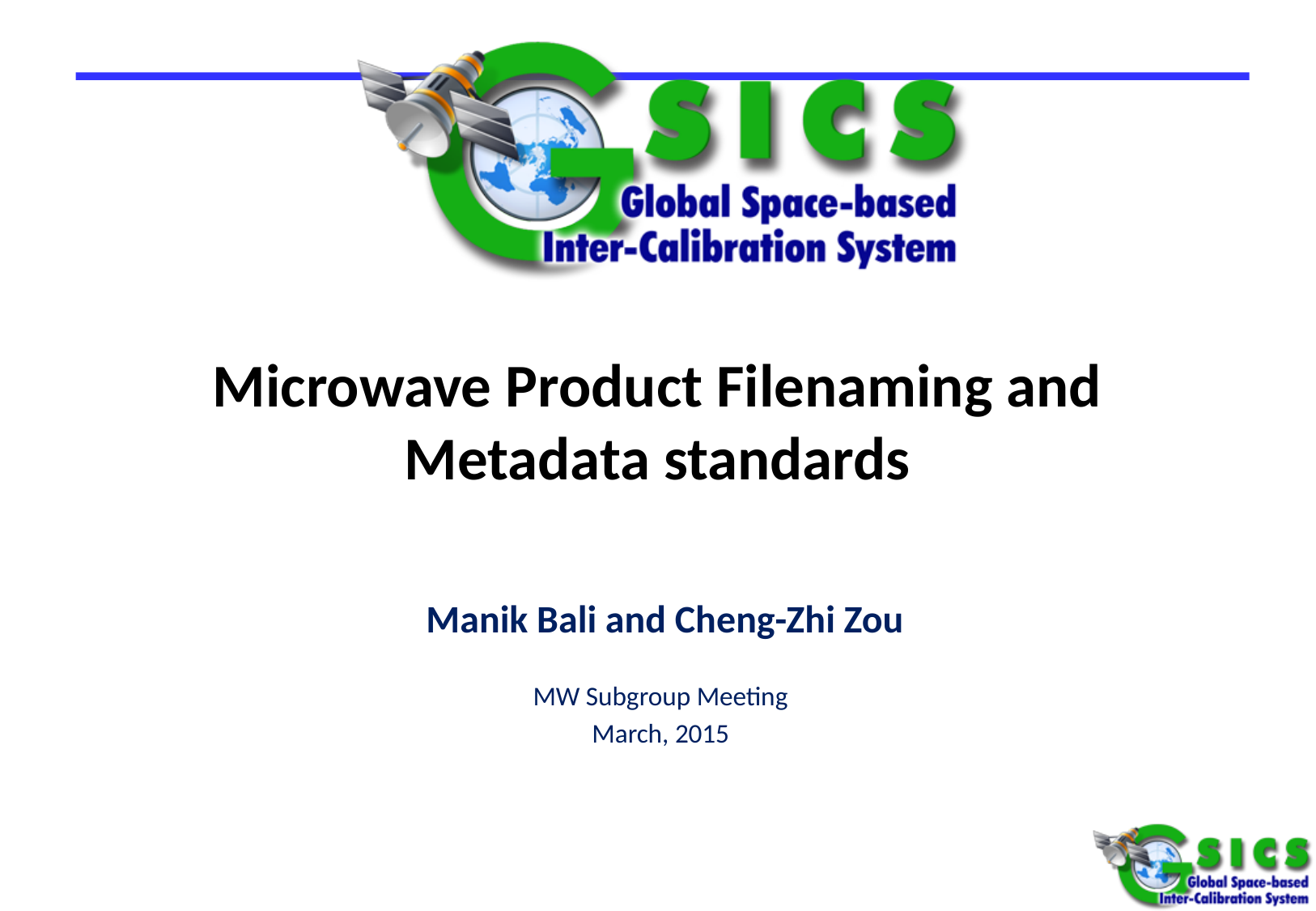

# Microwave Product Filenaming and Metadata standards
 Manik Bali and Cheng-Zhi Zou
MW Subgroup Meeting
March, 2015